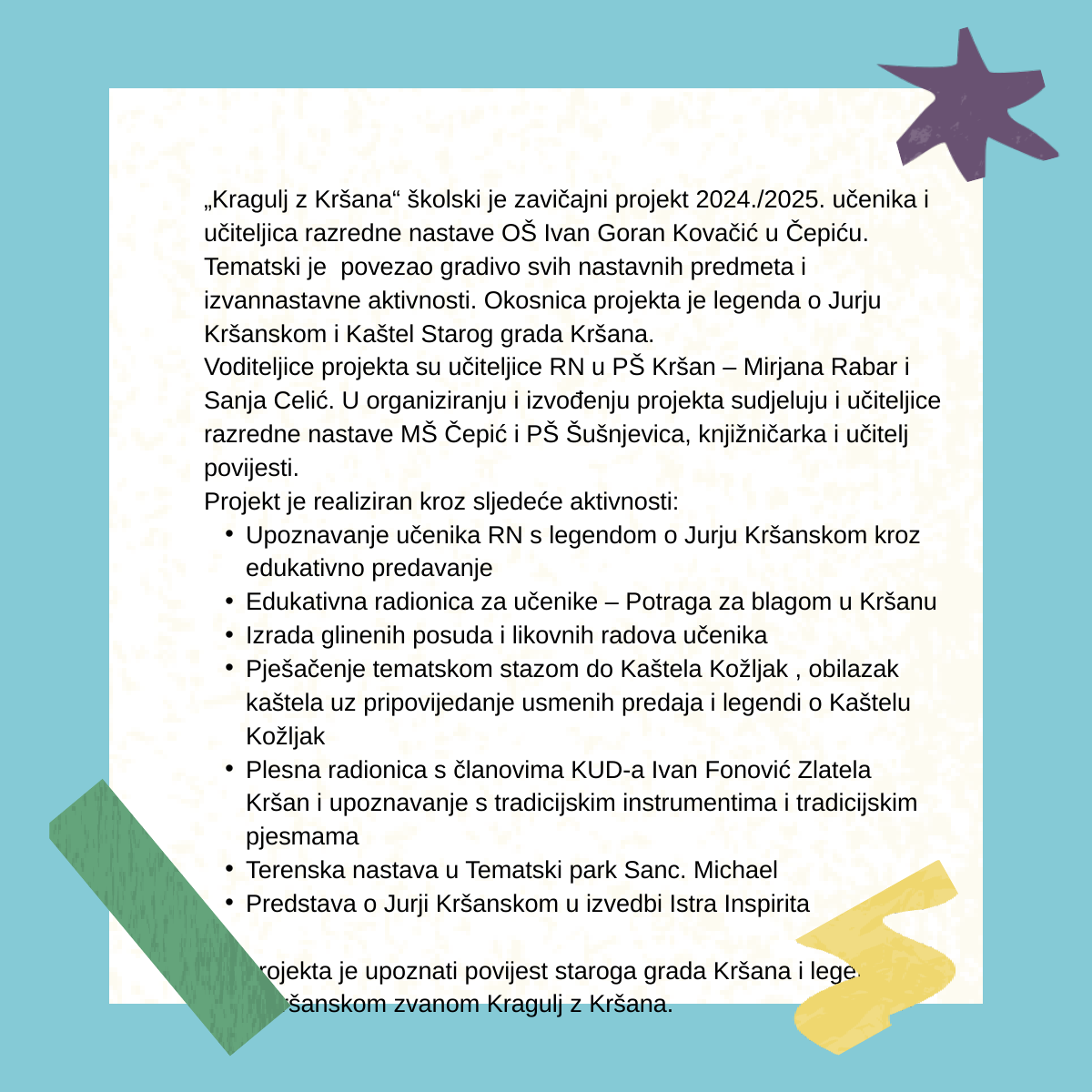

„Kragulj z Kršana“ školski je zavičajni projekt 2024./2025. učenika i učiteljica razredne nastave OŠ Ivan Goran Kovačić u Čepiću. Tematski je  povezao gradivo svih nastavnih predmeta i izvannastavne aktivnosti. Okosnica projekta je legenda o Jurju Kršanskom i Kaštel Starog grada Kršana.
Voditeljice projekta su učiteljice RN u PŠ Kršan – Mirjana Rabar i Sanja Celić. U organiziranju i izvođenju projekta sudjeluju i učiteljice razredne nastave MŠ Čepić i PŠ Šušnjevica, knjižničarka i učitelj povijesti.
Projekt je realiziran kroz sljedeće aktivnosti:
Upoznavanje učenika RN s legendom o Jurju Kršanskom kroz edukativno predavanje
Edukativna radionica za učenike – Potraga za blagom u Kršanu
Izrada glinenih posuda i likovnih radova učenika
Pješačenje tematskom stazom do Kaštela Kožljak , obilazak kaštela uz pripovijedanje usmenih predaja i legendi o Kaštelu Kožljak
Plesna radionica s članovima KUD-a Ivan Fonović Zlatela Kršan i upoznavanje s tradicijskim instrumentima i tradicijskim pjesmama
Terenska nastava u Tematski park Sanc. Michael
Predstava o Jurji Kršanskom u izvedbi Istra Inspirita

Cilj projekta je upoznati povijest staroga grada Kršana i legendu o Jurju Kršanskom zvanom Kragulj z Kršana.